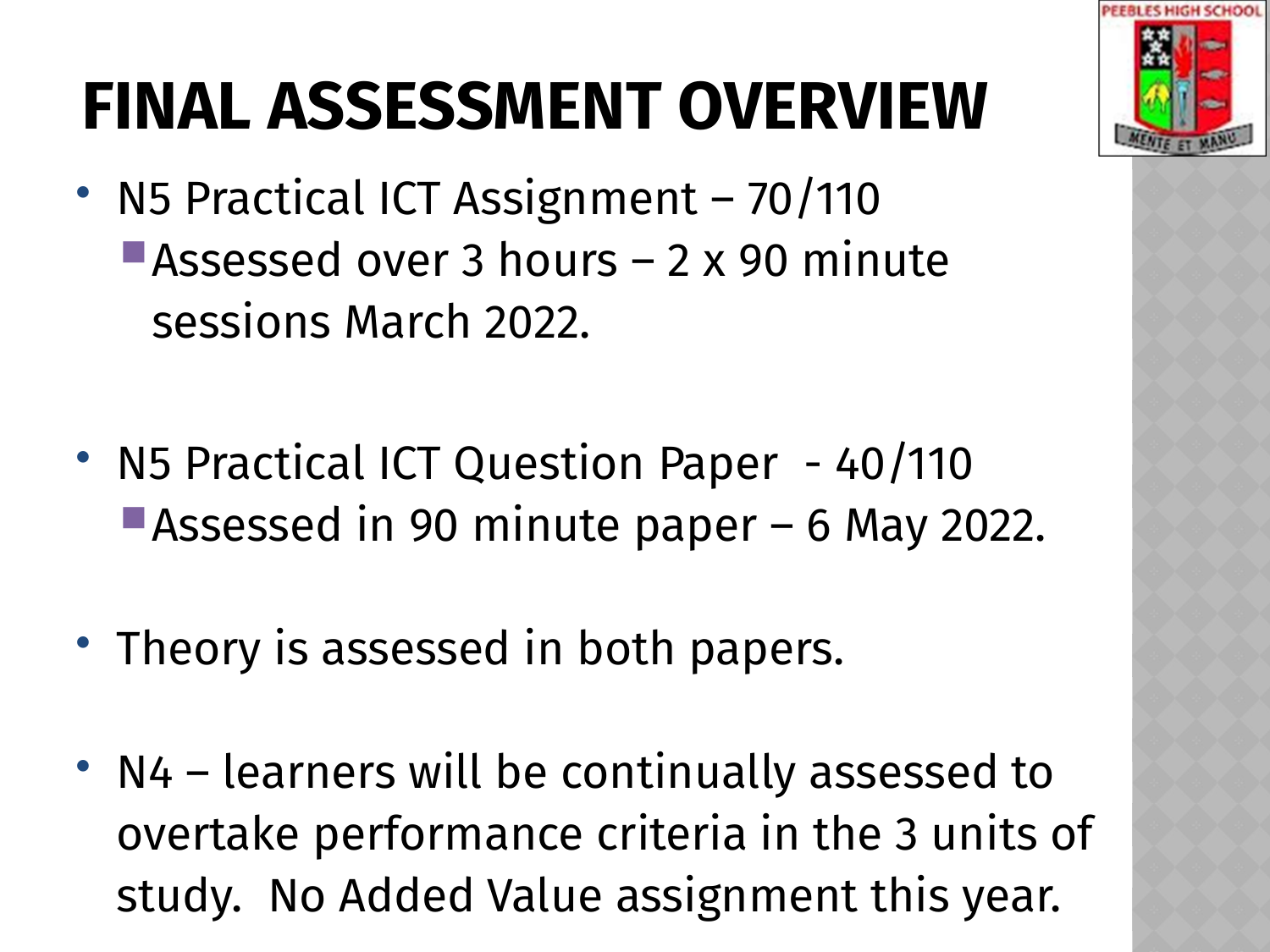

# Final Assessment overview
N5 Practical ICT Assignment – 70/110
Assessed over 3 hours – 2 x 90 minute sessions March 2022.

N5 Practical ICT Question Paper  - 40/110
Assessed in 90 minute paper – 6 May 2022.
Theory is assessed in both papers.

N4 – learners will be continually assessed to overtake performance criteria in the 3 units of study.  No Added Value assignment this year.